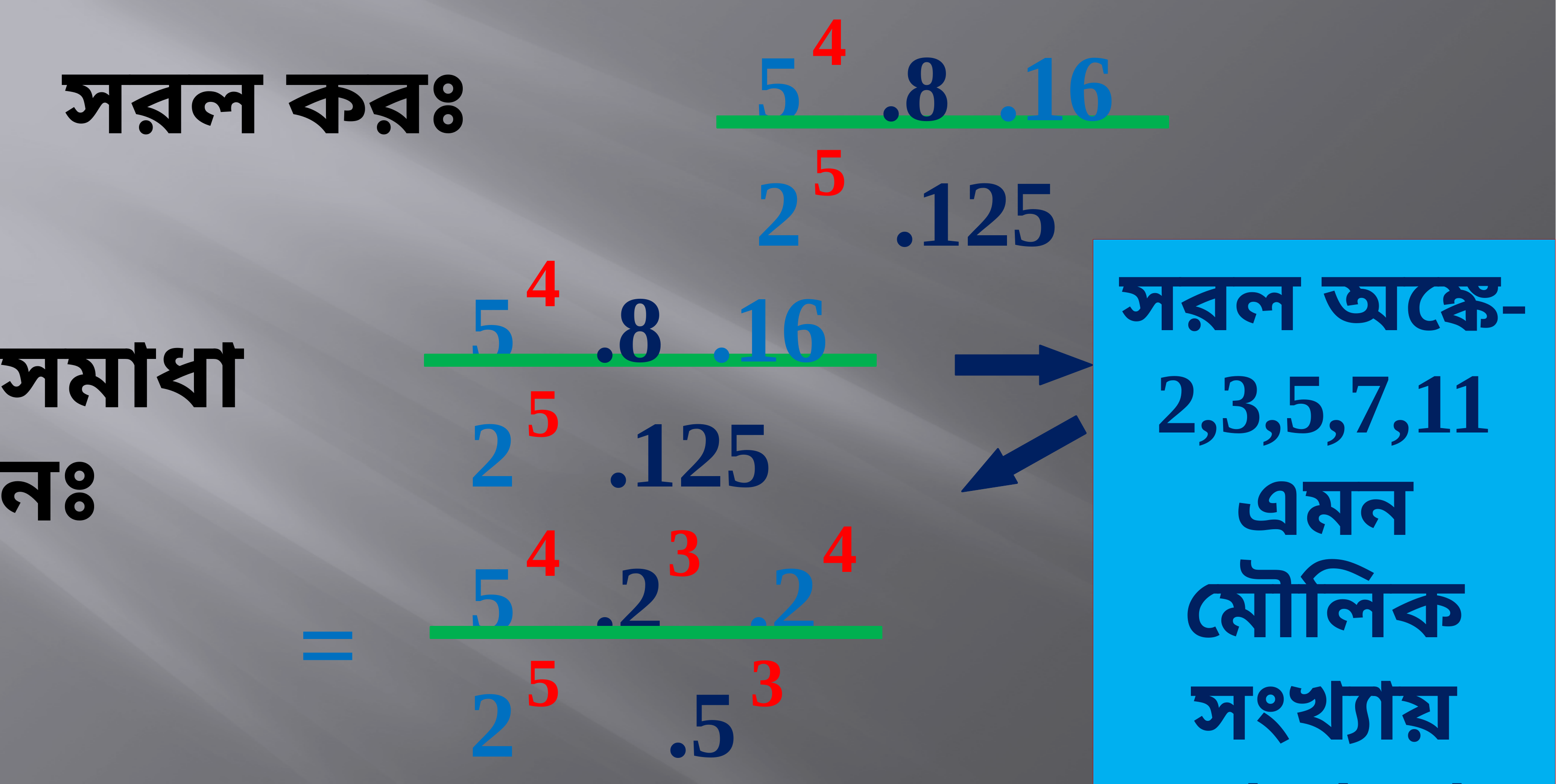

4
.16
.8
5
সরল করঃ

5
.125
2
4
সরল অঙ্কে- 2,3,5,7,11 এমন মৌলিক সংখ্যায় ভাঙানো সুবিধাজনক
.16
.8
5
সমাধানঃ

5
2
.125

4
3
4
.2
.2
5
=

5
3
.5
2